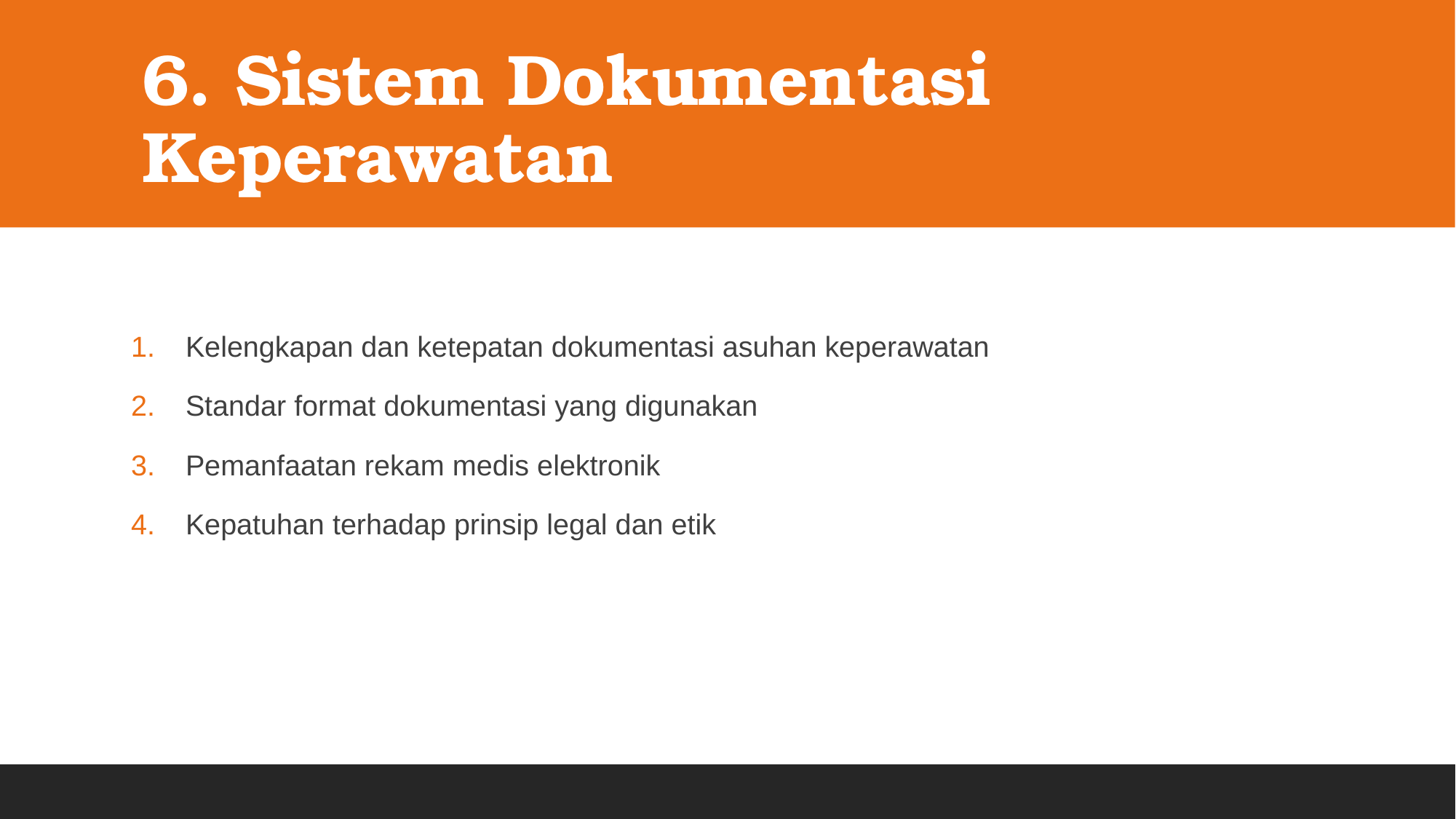

# 6. Sistem Dokumentasi Keperawatan
Kelengkapan dan ketepatan dokumentasi asuhan keperawatan
Standar format dokumentasi yang digunakan
Pemanfaatan rekam medis elektronik
Kepatuhan terhadap prinsip legal dan etik